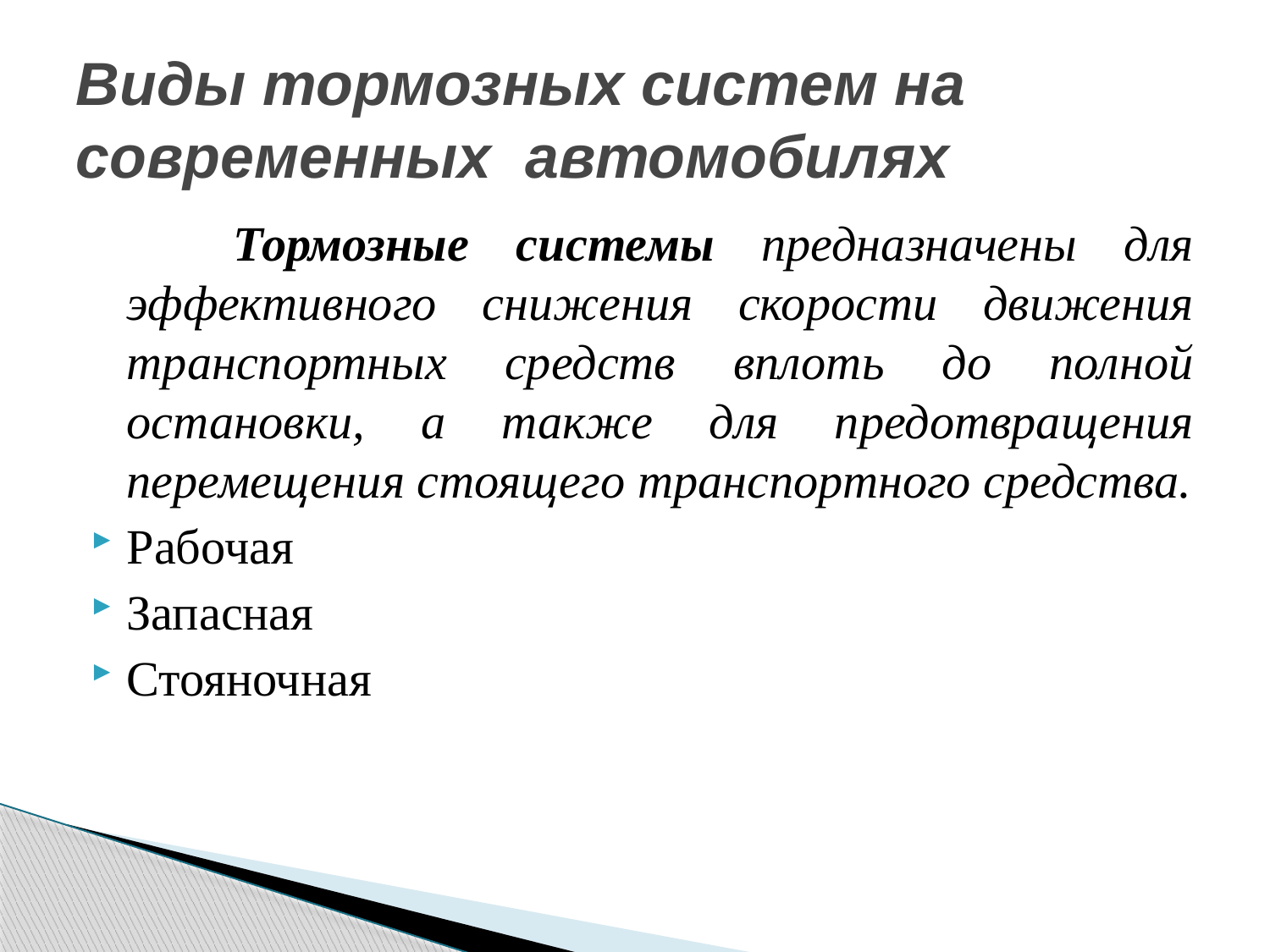

# Виды тормозных систем на  современных  автомобилях
   Тормозные системы предназначены для эффективного снижения скорости движения транспортных средств вплоть до полной остановки, а также для предотвращения перемещения стоящего транспортного средства.
Рабочая
Запасная
Стояночная